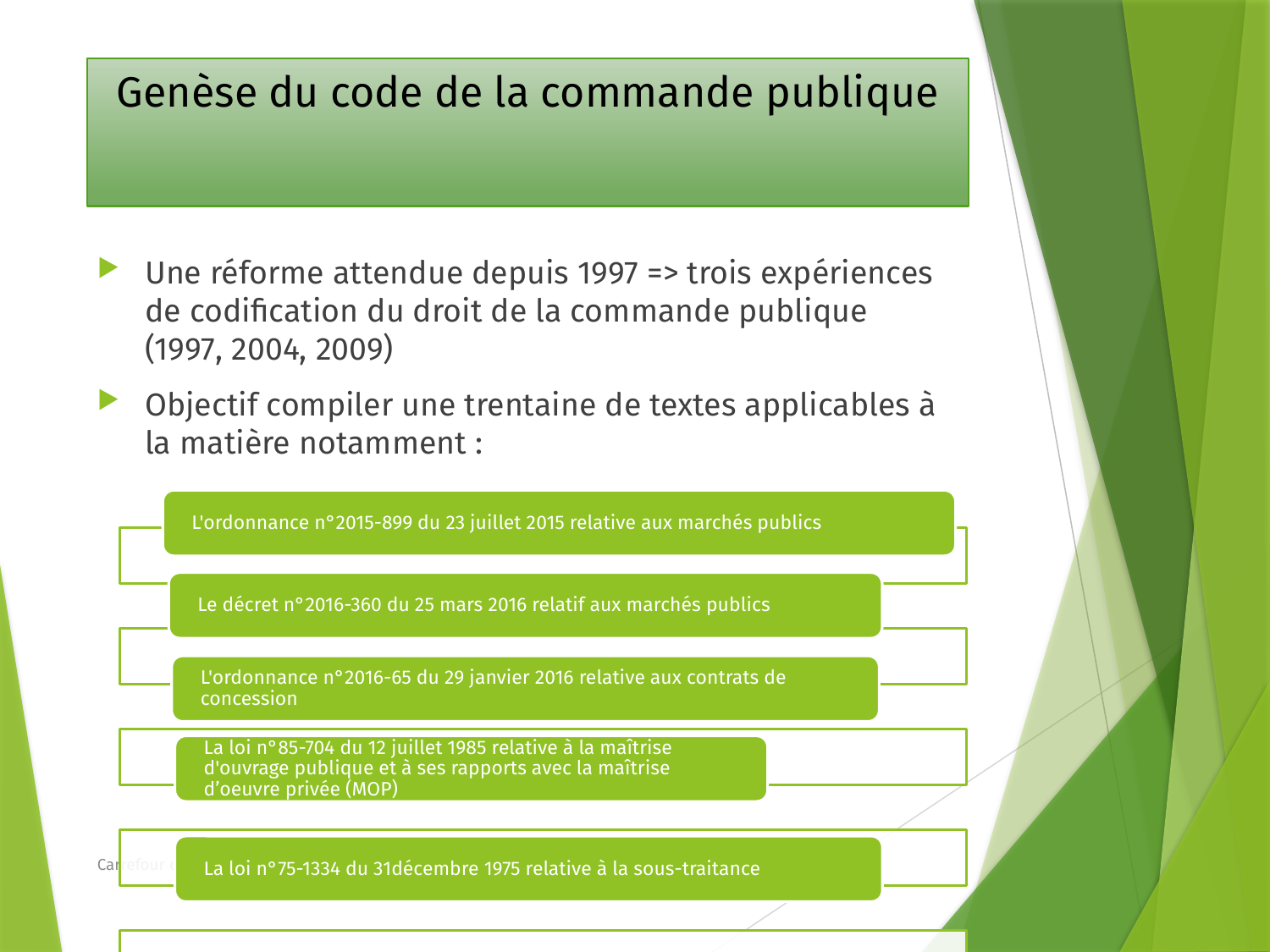

# Genèse du code de la commande publique
Une réforme attendue depuis 1997 => trois expériences de codification du droit de la commande publique (1997, 2004, 2009)
Objectif compiler une trentaine de textes applicables à la matière notamment :
L'ordonnance n°2015-899 du 23 juillet 2015 relative aux marchés publics
Le décret n°2016-360 du 25 mars 2016 relatif aux marchés publics
L'ordonnance n°2016-65 du 29 janvier 2016 relative aux contrats de concession
La loi n°85-704 du 12 juillet 1985 relative à la maîtrise d'ouvrage publique et à ses rapports avec la maîtrise d’oeuvre privée (MOP)
La loi n°75-1334 du 31décembre 1975 relative à la sous-traitance
Carrefour des territoires mardi 1er octobre 2019 Blois